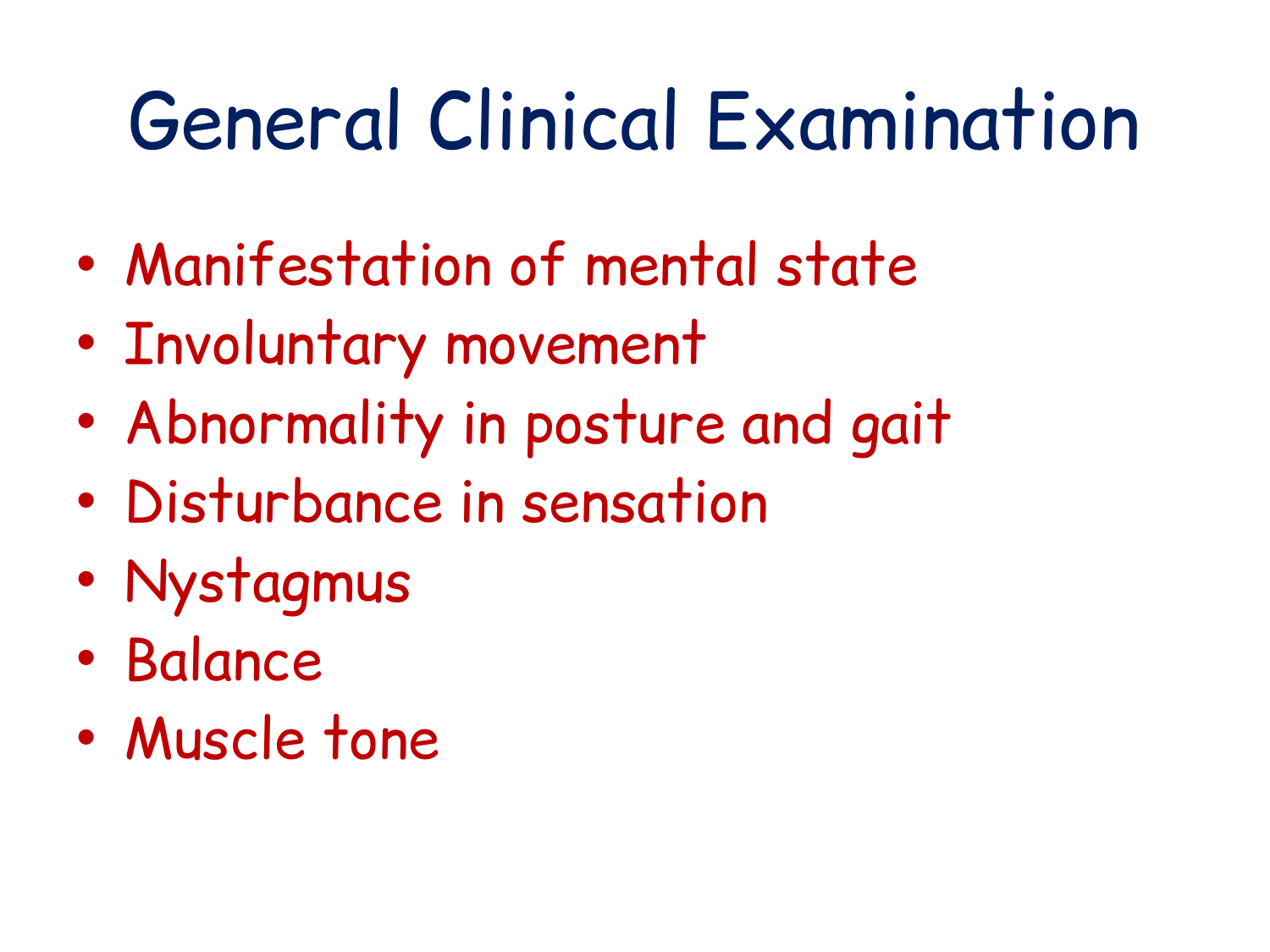

# General Clinical Examination
Manifestation of mental state
Involuntary movement
Abnormality in posture and gait
Disturbance in sensation
Nystagmus
Balance
Muscle tone